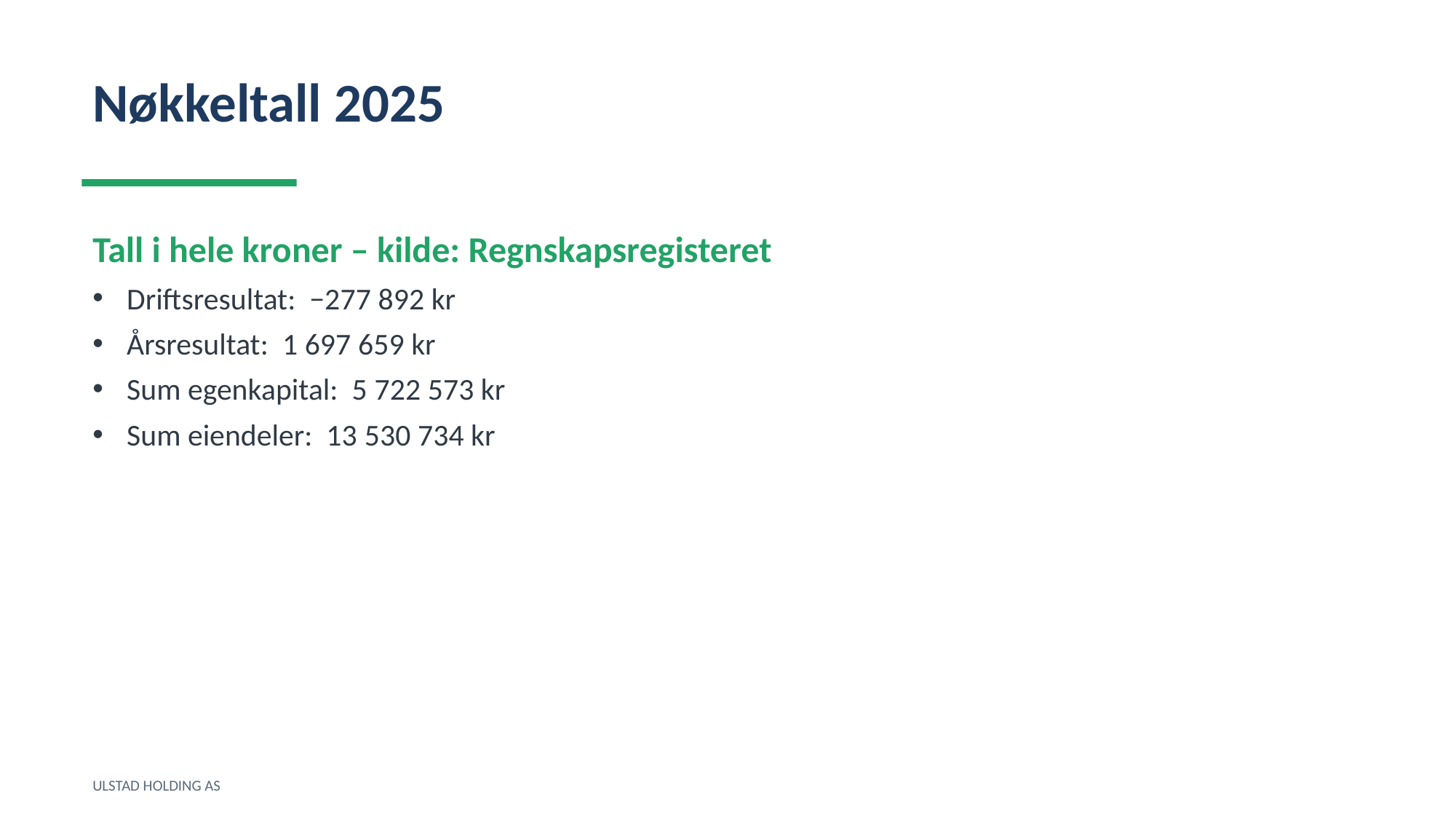

Nøkkeltall 2025

Tall i hele kroner – kilde: Regnskapsregisteret
Driftsresultat:  −277 892 kr
Årsresultat:  1 697 659 kr
Sum egenkapital:  5 722 573 kr
Sum eiendeler:  13 530 734 kr
ULSTAD HOLDING AS